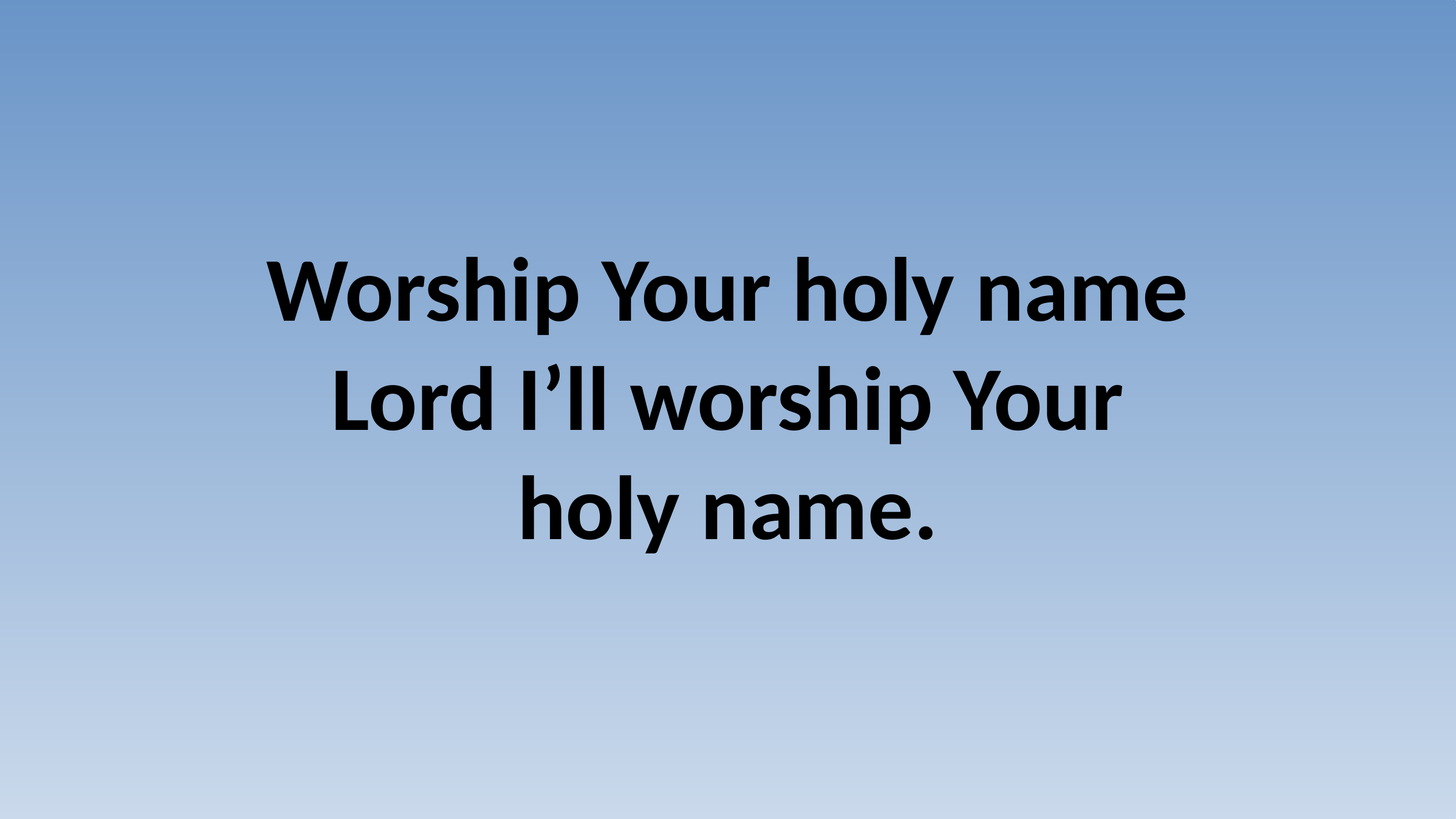

# Worship Your holy name Lord I’ll worship Your holy name.